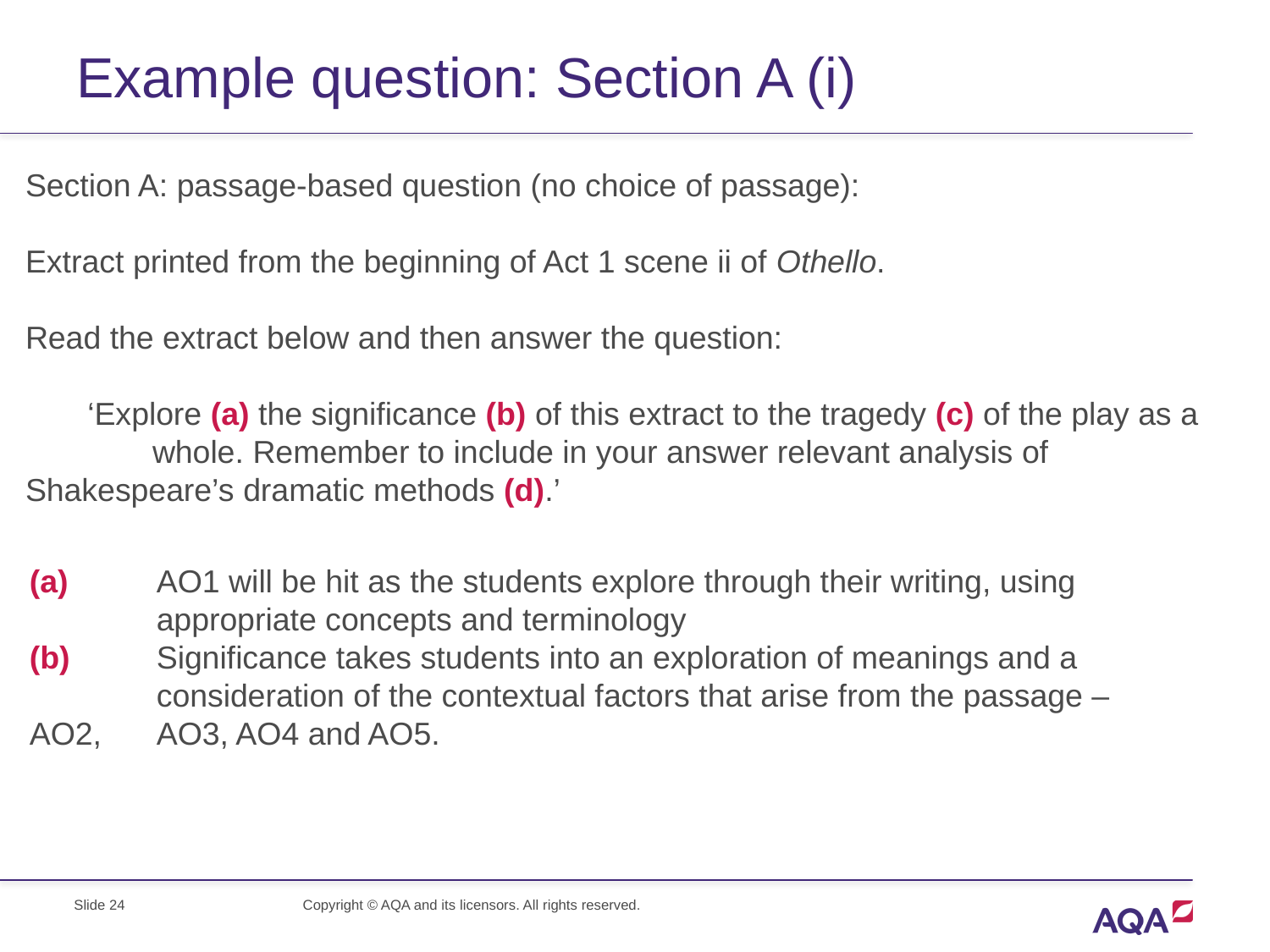

# Example question: Section A (i)
Section A: passage-based question (no choice of passage):

Extract printed from the beginning of Act 1 scene ii of Othello.

Read the extract below and then answer the question:

       ‘Explore (a) the significance (b) of this extract to the tragedy (c) of the play as a 	whole. Remember to include in your answer relevant analysis of 	Shakespeare’s dramatic methods (d).’
(a)	AO1 will be hit as the students explore through their writing, using 	appropriate concepts and terminology
(b)	Significance takes students into an exploration of meanings and a 	consideration of the contextual factors that arise from the passage – AO2, 	AO3, AO4 and AO5.

Copyright © AQA and its licensors. All rights reserved.
Slide 24